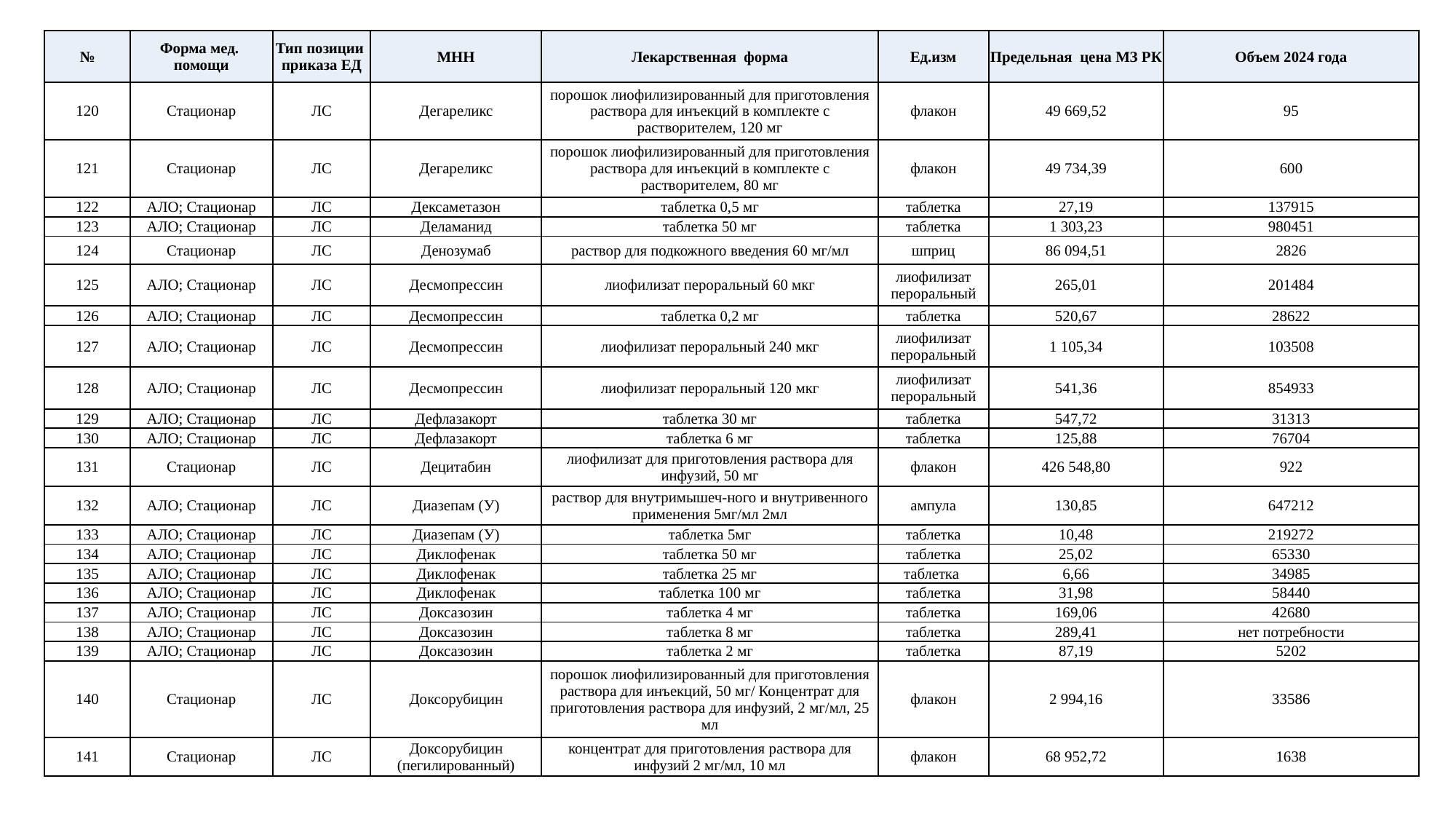

| № | Форма мед. помощи | Тип позиции приказа ЕД | МНН | Лекарственная форма | Ед.изм | Предельная цена МЗ РК | Объем 2024 года |
| --- | --- | --- | --- | --- | --- | --- | --- |
| 120 | Стационар | ЛС | Дегареликс | порошок лиофилизированный для приготовления раствора для инъекций в комплекте с растворителем, 120 мг | флакон | 49 669,52 | 95 |
| 121 | Стационар | ЛС | Дегареликс | порошок лиофилизированный для приготовления раствора для инъекций в комплекте с растворителем, 80 мг | флакон | 49 734,39 | 600 |
| 122 | АЛО; Стационар | ЛС | Дексаметазон | таблетка 0,5 мг | таблетка | 27,19 | 137915 |
| 123 | АЛО; Стационар | ЛС | Деламанид | таблетка 50 мг | таблетка | 1 303,23 | 980451 |
| 124 | Стационар | ЛС | Денозумаб | раствор для подкожного введения 60 мг/мл | шприц | 86 094,51 | 2826 |
| 125 | АЛО; Стационар | ЛС | Десмопрессин | лиофилизат пероральный 60 мкг | лиофилизат пероральный | 265,01 | 201484 |
| 126 | АЛО; Стационар | ЛС | Десмопрессин | таблетка 0,2 мг | таблетка | 520,67 | 28622 |
| 127 | АЛО; Стационар | ЛС | Десмопрессин | лиофилизат пероральный 240 мкг | лиофилизат пероральный | 1 105,34 | 103508 |
| 128 | АЛО; Стационар | ЛС | Десмопрессин | лиофилизат пероральный 120 мкг | лиофилизат пероральный | 541,36 | 854933 |
| 129 | АЛО; Стационар | ЛС | Дефлазакорт | таблетка 30 мг | таблетка | 547,72 | 31313 |
| 130 | АЛО; Стационар | ЛС | Дефлазакорт | таблетка 6 мг | таблетка | 125,88 | 76704 |
| 131 | Стационар | ЛС | Децитабин | лиофилизат для приготовления раствора для инфузий, 50 мг | флакон | 426 548,80 | 922 |
| 132 | АЛО; Стационар | ЛС | Диазепам (У) | раствор для внутримышеч-ного и внутривенного применения 5мг/мл 2мл | ампула | 130,85 | 647212 |
| 133 | АЛО; Стационар | ЛС | Диазепам (У) | таблетка 5мг | таблетка | 10,48 | 219272 |
| 134 | АЛО; Стационар | ЛС | Диклофенак | таблетка 50 мг | таблетка | 25,02 | 65330 |
| 135 | АЛО; Стационар | ЛС | Диклофенак | таблетка 25 мг | таблетка | 6,66 | 34985 |
| 136 | АЛО; Стационар | ЛС | Диклофенак | таблетка 100 мг | таблетка | 31,98 | 58440 |
| 137 | АЛО; Стационар | ЛС | Доксазозин | таблетка 4 мг | таблетка | 169,06 | 42680 |
| 138 | АЛО; Стационар | ЛС | Доксазозин | таблетка 8 мг | таблетка | 289,41 | нет потребности |
| 139 | АЛО; Стационар | ЛС | Доксазозин | таблетка 2 мг | таблетка | 87,19 | 5202 |
| 140 | Стационар | ЛС | Доксорубицин | порошок лиофилизированный для приготовления раствора для инъекций, 50 мг/ Концентрат для приготовления раствора для инфузий, 2 мг/мл, 25 мл | флакон | 2 994,16 | 33586 |
| 141 | Стационар | ЛС | Доксорубицин (пегилированный) | концентрат для приготовления раствора для инфузий 2 мг/мл, 10 мл | флакон | 68 952,72 | 1638 |